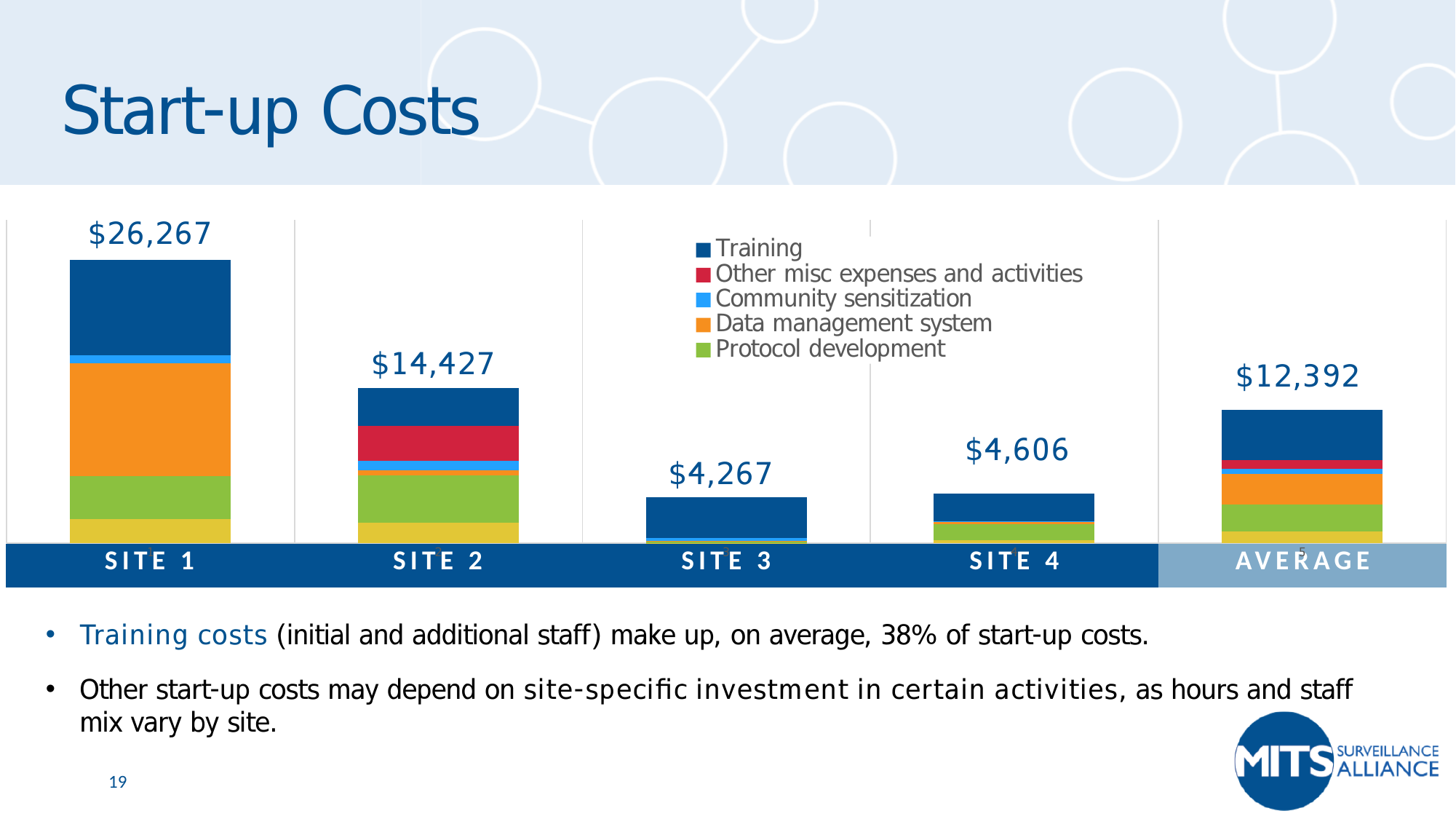

# Start-up Costs

### Chart

| Category | Ethics approval | Protocol development | Data management system | Community sensitization | Other misc expenses and activities | Training |
|---|---|---|---|---|---|---|
$26,267
$14,427
$12,392
$4,606
$4,267
| SITE 1 | SITE 2 | SITE 3 | SITE 4 | AVERAGE |
| --- | --- | --- | --- | --- |
Training costs (initial and additional staff) make up, on average, 38% of start-up costs.

Other start-up costs may depend on site-specific investment in certain activities, as hours and staff mix vary by site.

19